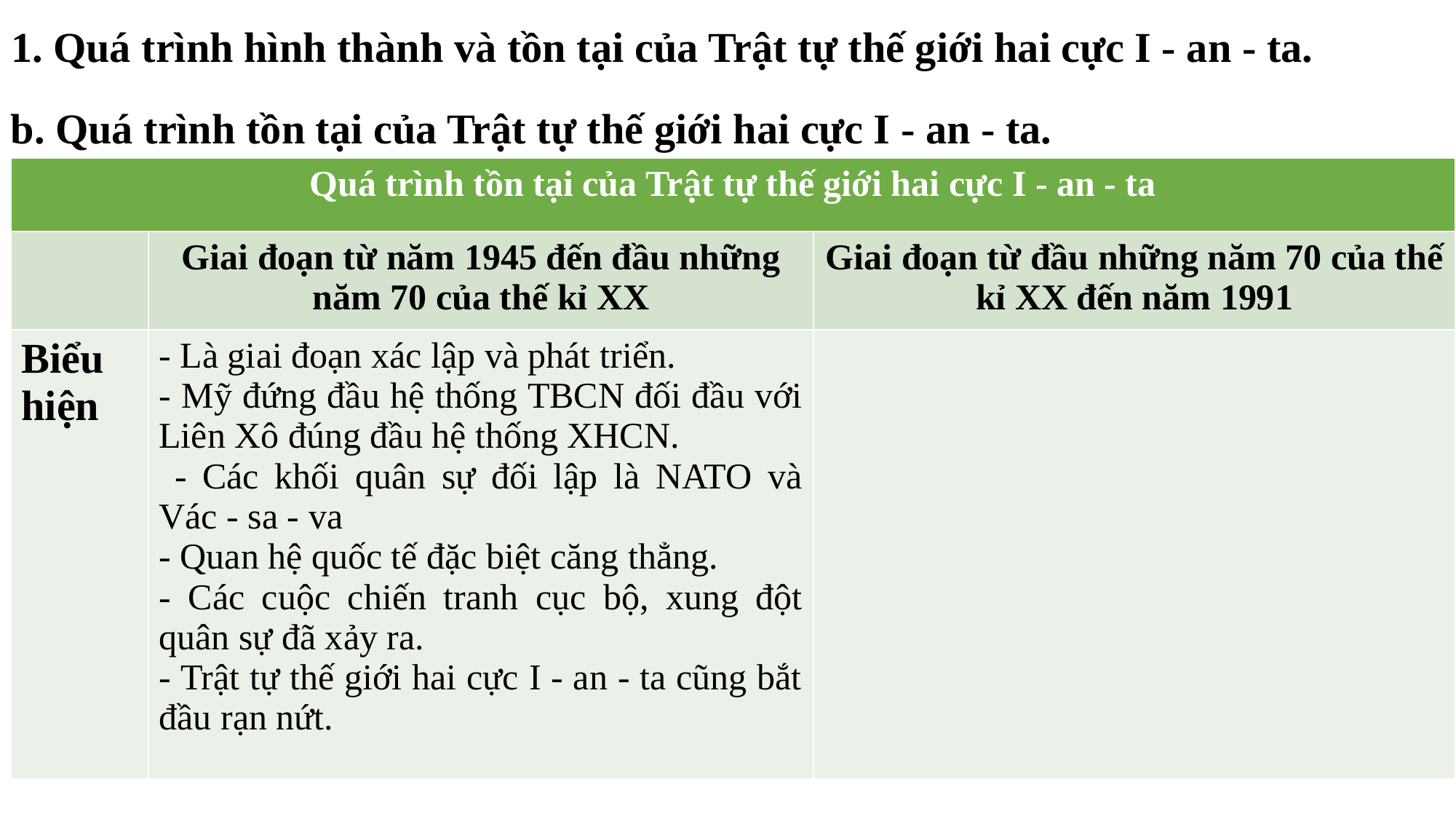

# 1. Quá trình hình thành và tồn tại của Trật tự thế giới hai cực I - an - ta.
b. Quá trình tồn tại của Trật tự thế giới hai cực I - an - ta.
| Quá trình tồn tại của Trật tự thế giới hai cực I - an - ta |  |  |
| --- | --- | --- |
|  | Giai đoạn từ năm 1945 đến đầu những năm 70 của thế kỉ XX | Giai đoạn từ đầu những năm 70 của thế kỉ XX đến năm 1991 |
| Biểu hiện | - Là giai đoạn xác lập và phát triển. - Mỹ đứng đầu hệ thống TBCN đối đầu với Liên Xô đúng đầu hệ thống XHCN. - Các khối quân sự đối lập là NATO và Vác - sa - va - Quan hệ quốc tế đặc biệt căng thẳng. - Các cuộc chiến tranh cục bộ, xung đột quân sự đã xảy ra. - Trật tự thế giới hai cực I - an - ta cũng bắt đầu rạn nứt. |  |